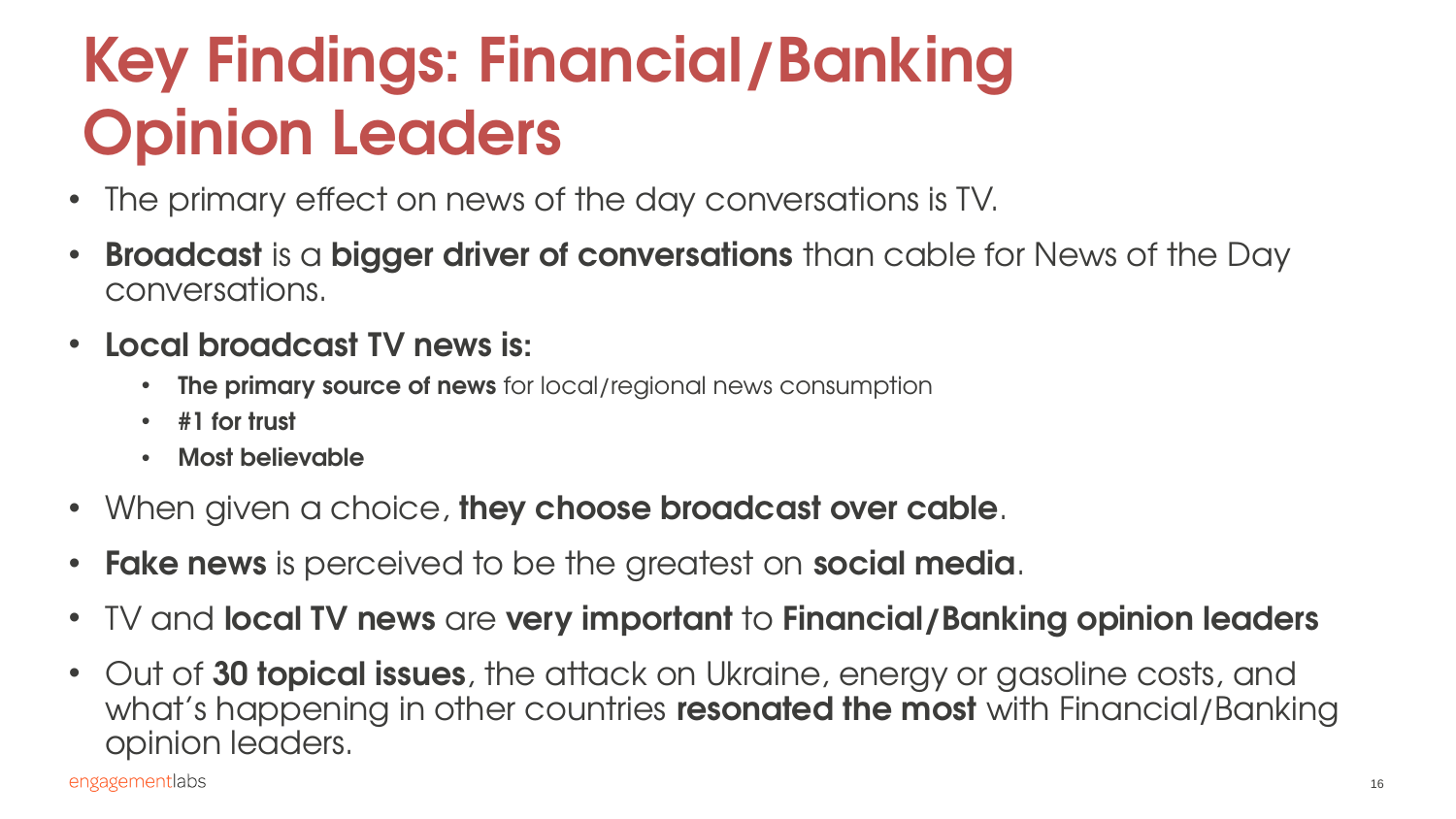

Key Findings: Financial/Banking
Opinion Leaders
The primary effect on news of the day conversations is TV.
Broadcast is a bigger driver of conversations than cable for News of the Day conversations.
Local broadcast TV news is:
The primary source of news for local/regional news consumption
#1 for trust
Most believable
When given a choice, they choose broadcast over cable.
Fake news is perceived to be the greatest on social media.
TV and local TV news are very important to Financial/Banking opinion leaders
Out of 30 topical issues, the attack on Ukraine, energy or gasoline costs, and what’s happening in other countries resonated the most with Financial/Banking opinion leaders.